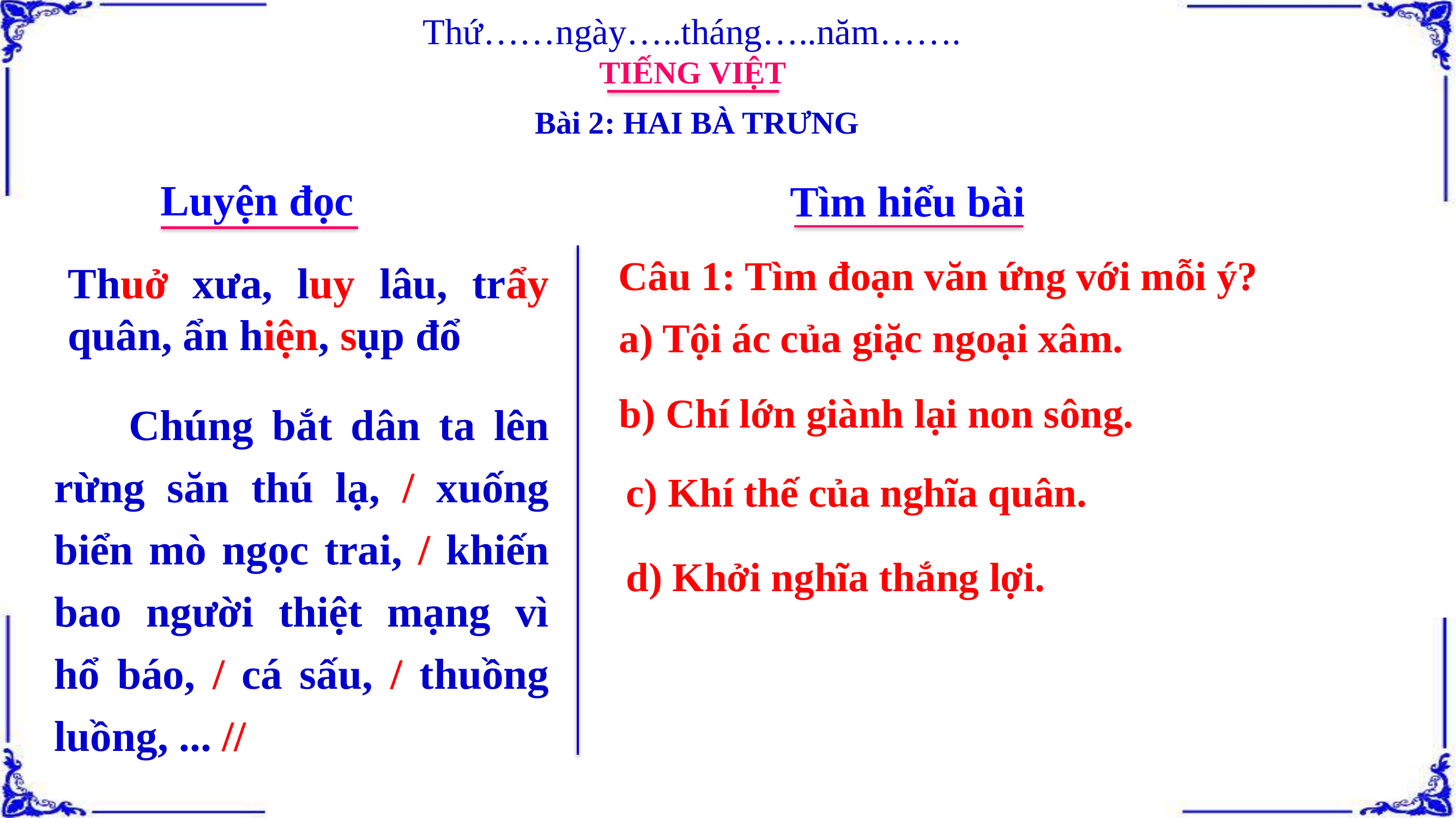

Thứ……ngày…..tháng…..năm…….
TIẾNG VIỆT
Bài 2: HAI BÀ TRƯNG
Luyện đọc
Tìm hiểu bài
  Câu 1: Tìm đoạn văn ứng với mỗi ý?
Thuở xưa, luy lâu, trẩy quân, ẩn hiện, sụp đổ
a) Tội ác của giặc ngoại xâm.
    Chúng bắt dân ta lên rừng săn thú lạ, / xuống biển mò ngọc trai, / khiến bao người thiệt mạng vì hổ báo, / cá sấu, / thuồng luồng, ... //
b) Chí lớn giành lại non sông.
c) Khí thế của nghĩa quân.
d) Khởi nghĩa thắng lợi.